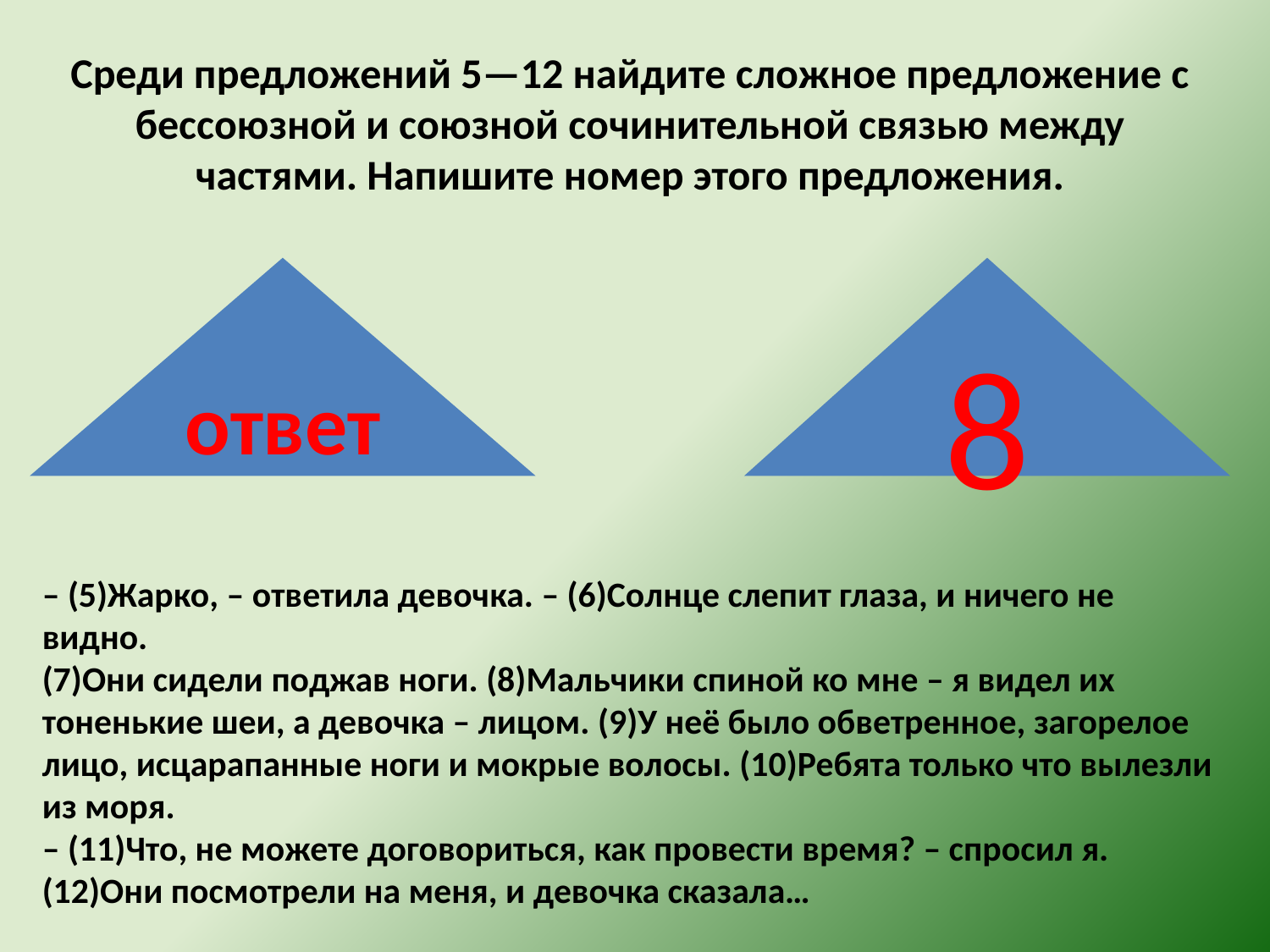

Среди предложений 5—12 найдите сложное предложение с бессоюзной и союзной сочинительной связью между частями. Напишите номер этого предложения.

ответ

8

– (5)Жарко, – ответила девочка. – (6)Солнце слепит глаза, и ничего не видно.
(7)Они сидели поджав ноги. (8)Мальчики спиной ко мне – я видел их тоненькие шеи, а девочка – лицом. (9)У неё было обветренное, загорелое лицо, исцарапанные ноги и мокрые волосы. (10)Ребята только что вылезли из моря.
– (11)Что, не можете договориться, как провести время? – спросил я.
(12)Они посмотрели на меня, и девочка сказала…